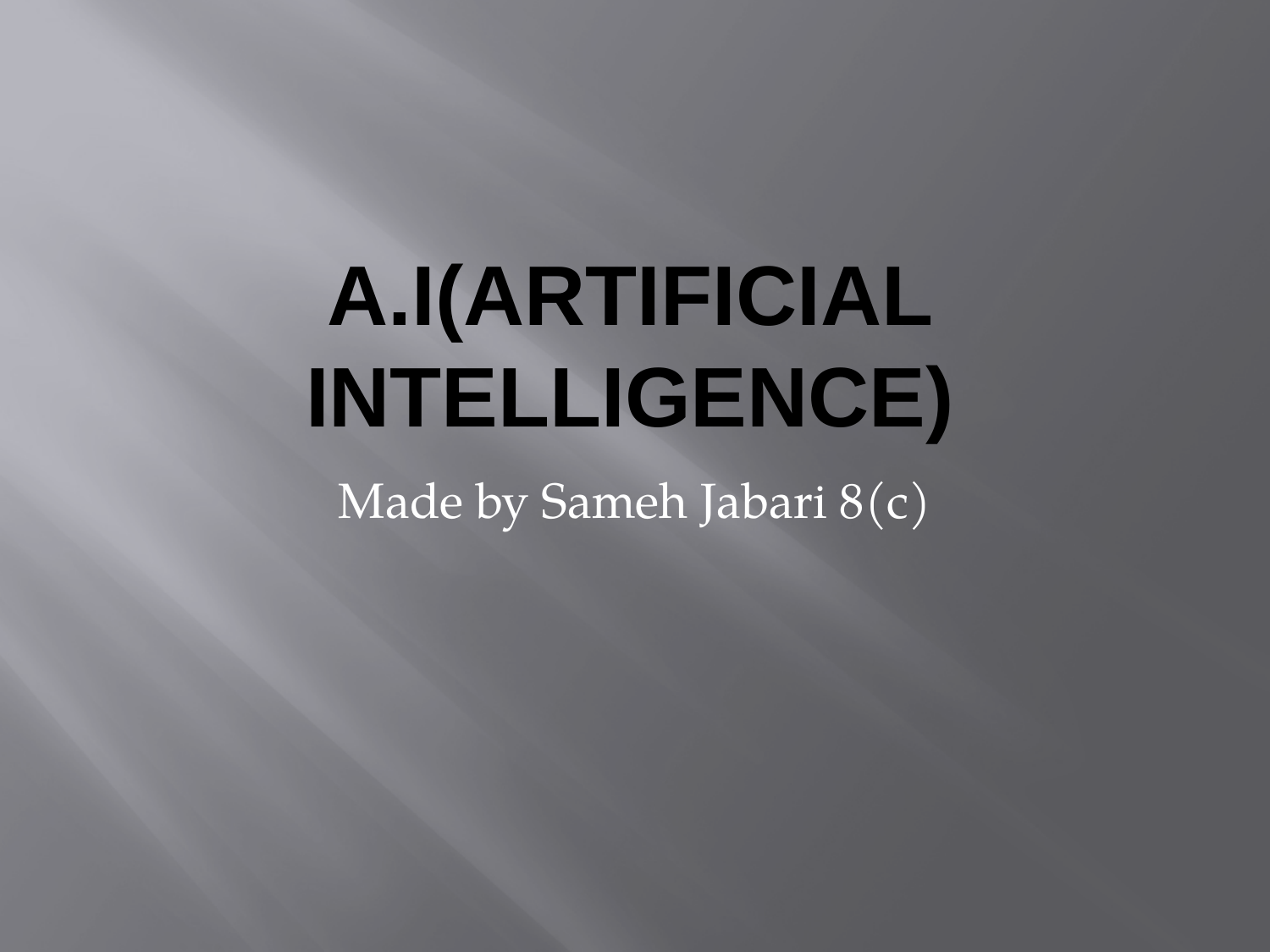

# A.I(Artificial intelligence)
Made by Sameh Jabari 8(c)